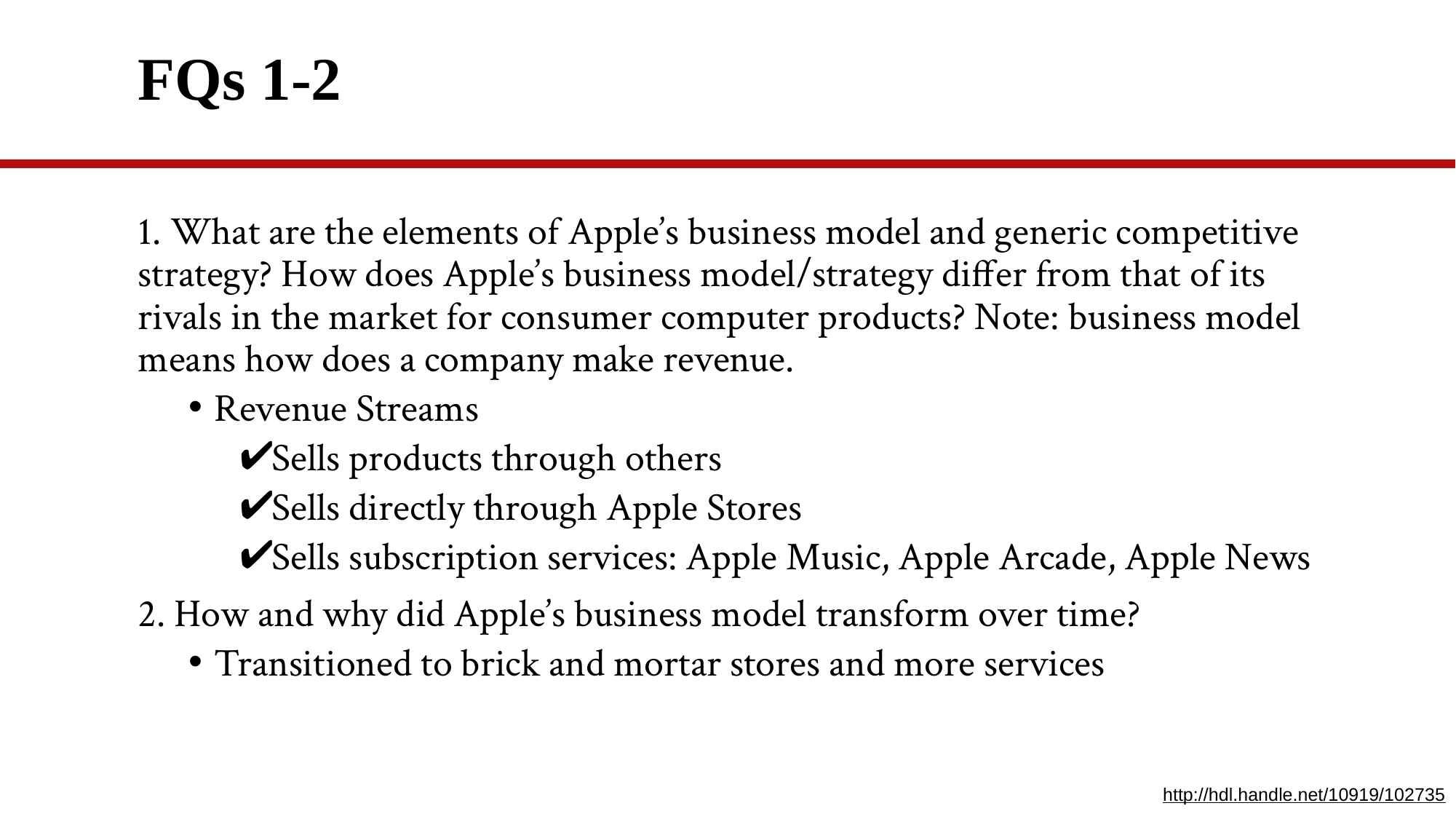

# FQs 1-2
1. What are the elements of Apple’s business model and generic competitive strategy? How does Apple’s business model/strategy differ from that of its rivals in the market for consumer computer products? Note: business model means how does a company make revenue.
Revenue Streams
Sells products through others
Sells directly through Apple Stores
Sells subscription services: Apple Music, Apple Arcade, Apple News
2. How and why did Apple’s business model transform over time?
Transitioned to brick and mortar stores and more services

http://hdl.handle.net/10919/102735